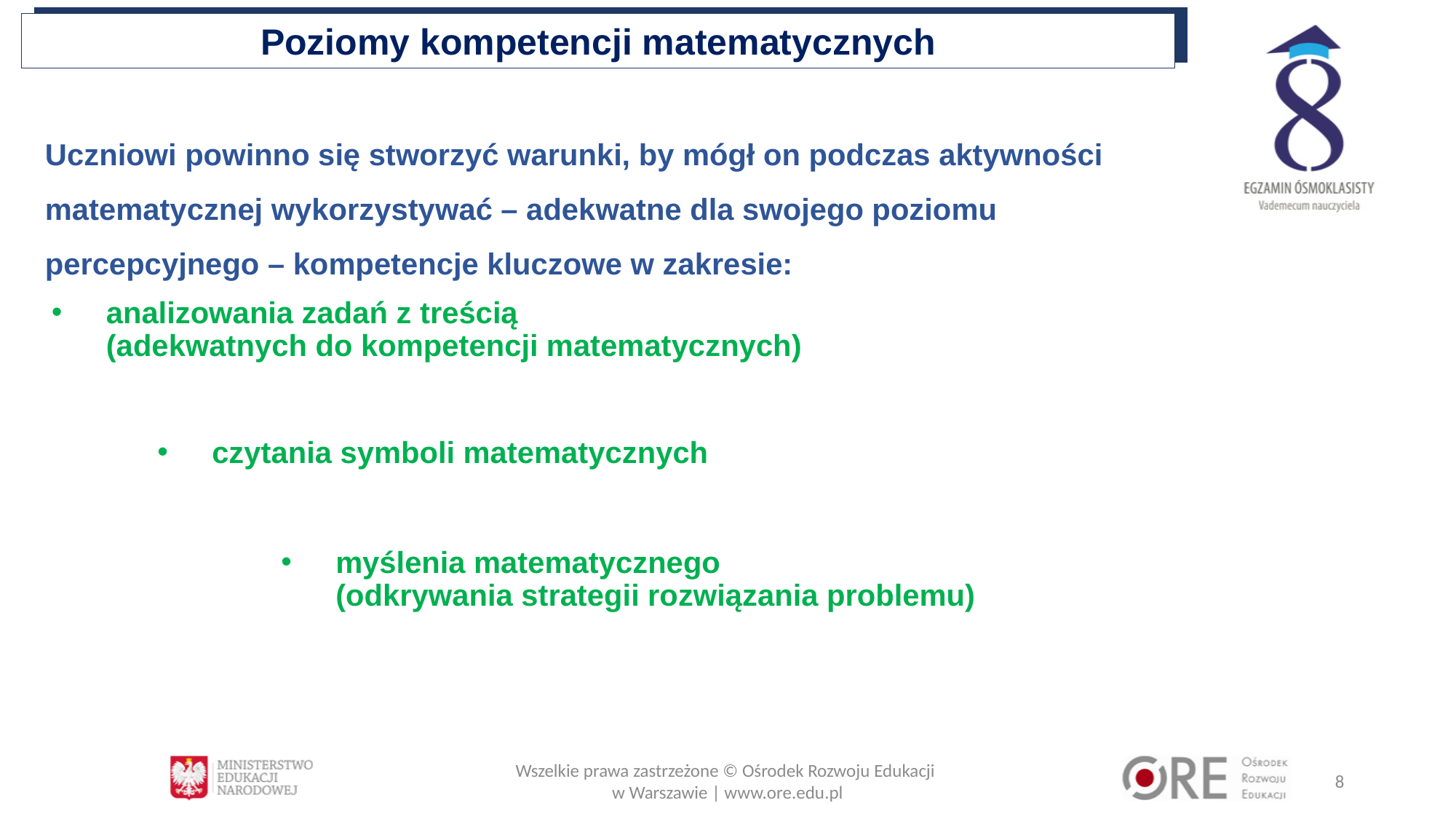

Poziomy kompetencji matematycznych
Uczniowi powinno się stworzyć warunki, by mógł on podczas aktywności matematycznej wykorzystywać – adekwatne dla swojego poziomu percepcyjnego – kompetencje kluczowe w zakresie:
analizowania zadań z treścią
(adekwatnych do kompetencji matematycznych)
czytania symboli matematycznych
myślenia matematycznego
(odkrywania strategii rozwiązania problemu)
Wszelkie prawa zastrzeżone © Ośrodek Rozwoju Edukacji
w Warszawie | www.ore.edu.pl
8